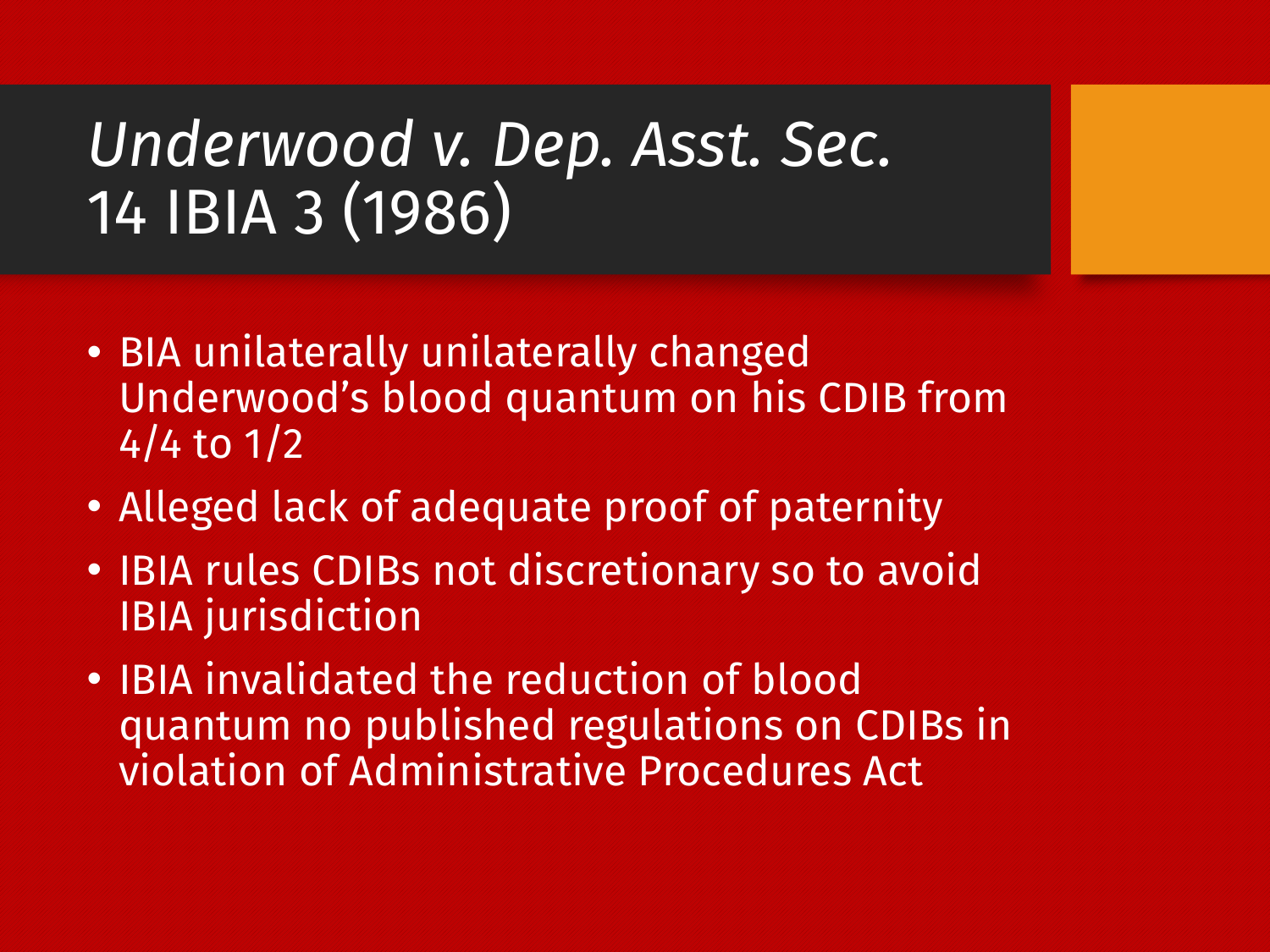

# Underwood v. Dep. Asst. Sec. 14 IBIA 3 (1986)
BIA unilaterally unilaterally changed Underwood’s blood quantum on his CDIB from 4/4 to 1/2
Alleged lack of adequate proof of paternity
IBIA rules CDIBs not discretionary so to avoid IBIA jurisdiction
IBIA invalidated the reduction of blood quantum no published regulations on CDIBs in violation of Administrative Procedures Act